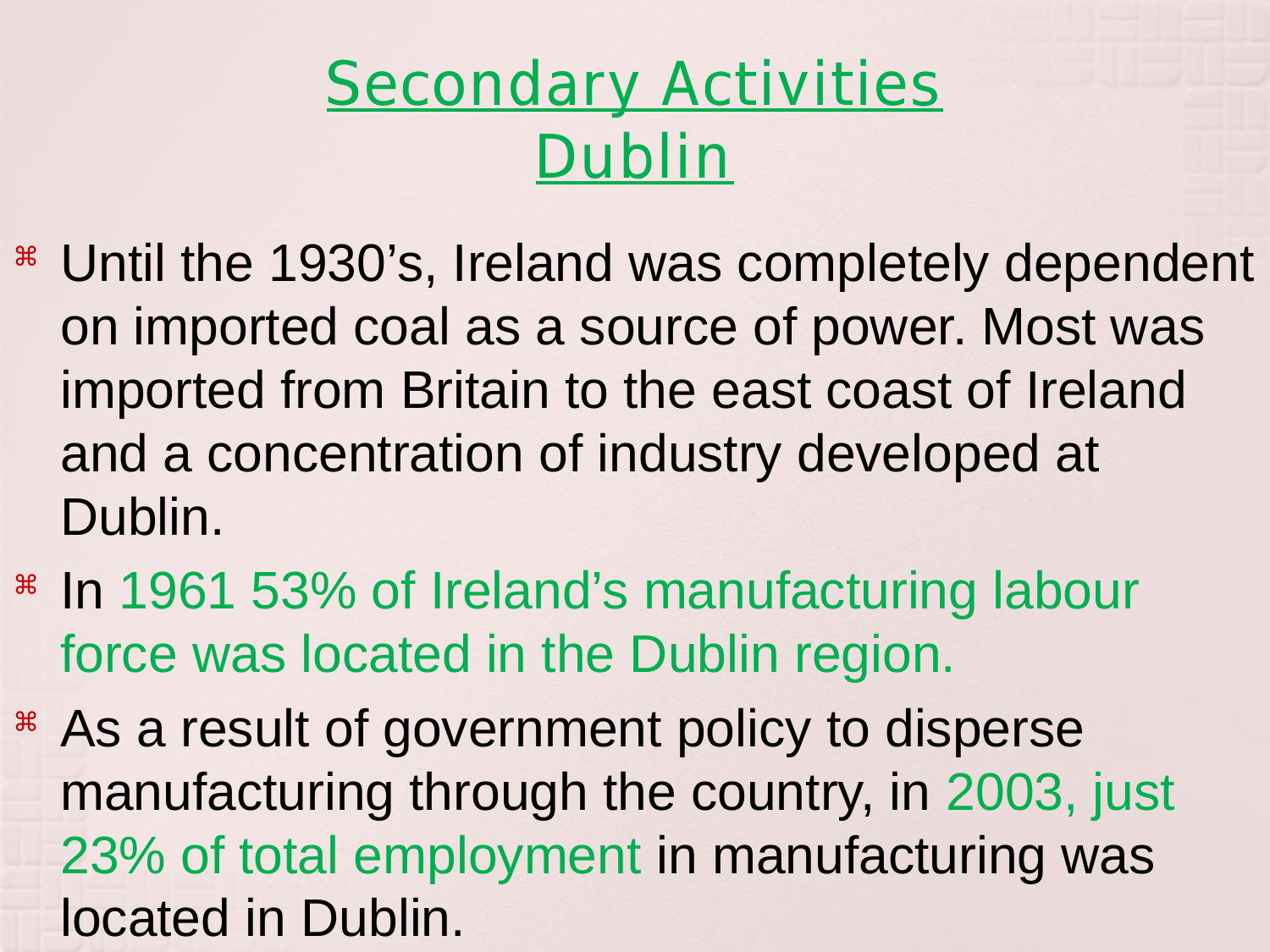

# Secondary Activities Dublin
Until the 1930’s, Ireland was completely dependent on imported coal as a source of power. Most was imported from Britain to the east coast of Ireland and a concentration of industry developed at Dublin.
In 1961 53% of Ireland’s manufacturing labour force was located in the Dublin region.
As a result of government policy to disperse manufacturing through the country, in 2003, just 23% of total employment in manufacturing was located in Dublin.